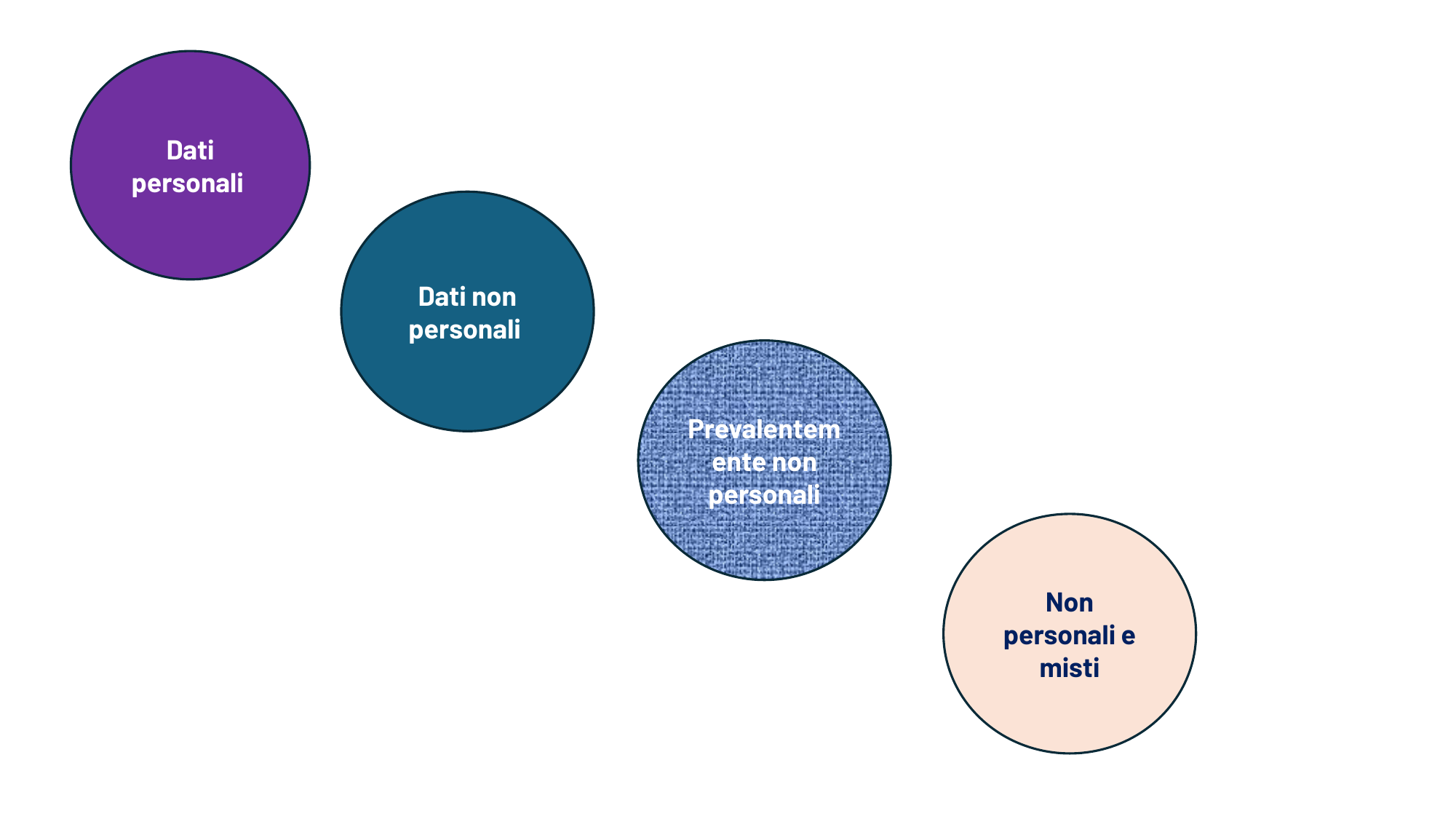

Dati personali
Dati non personali
Prevalentemente non personali
Non personali e misti
Bondanini per Sezione Consulenza       Roma, 18 novembre 2025